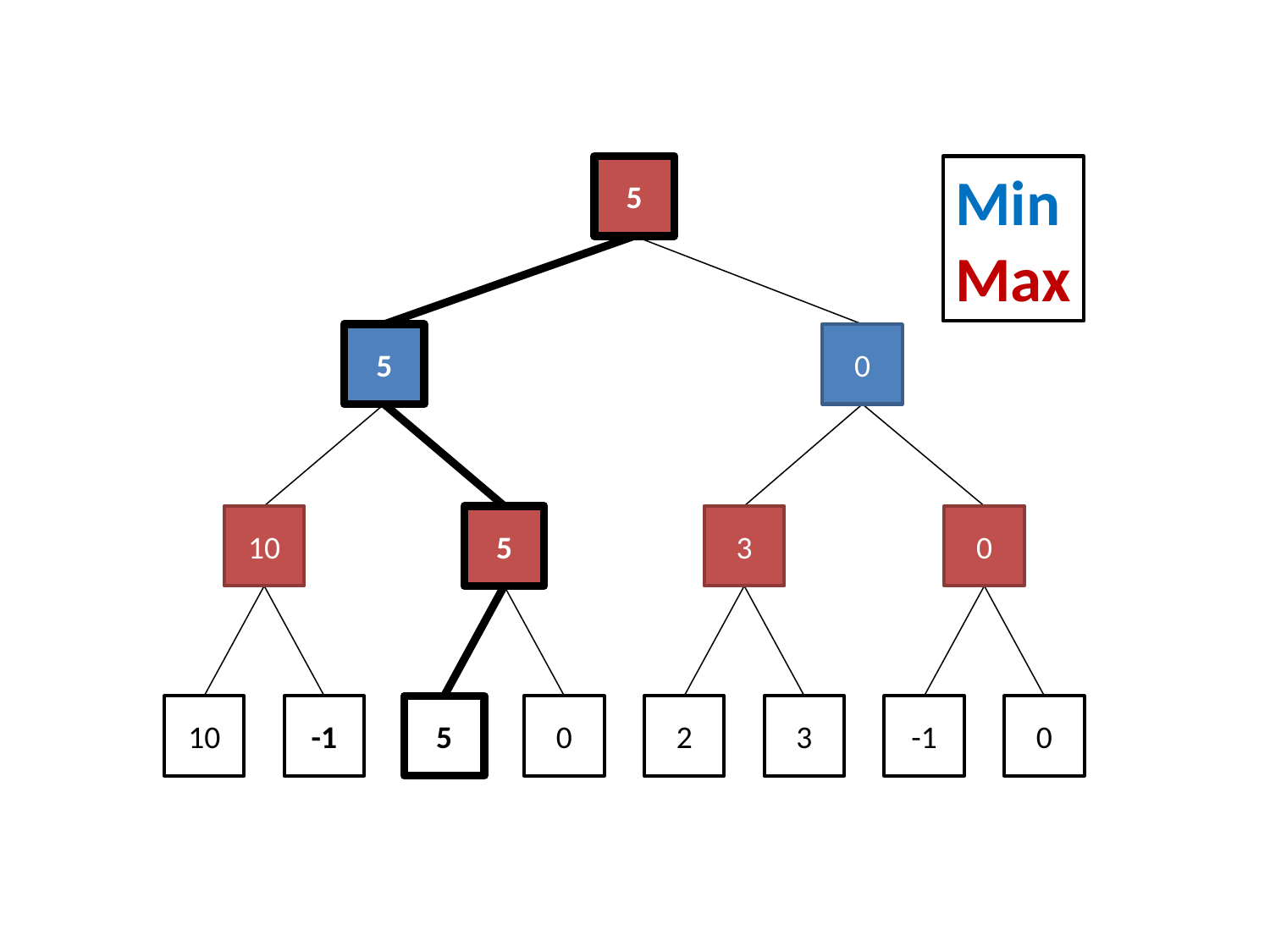

5
Min
Max
5
0
10
5
3
0
10
-1
5
0
2
3
-1
0